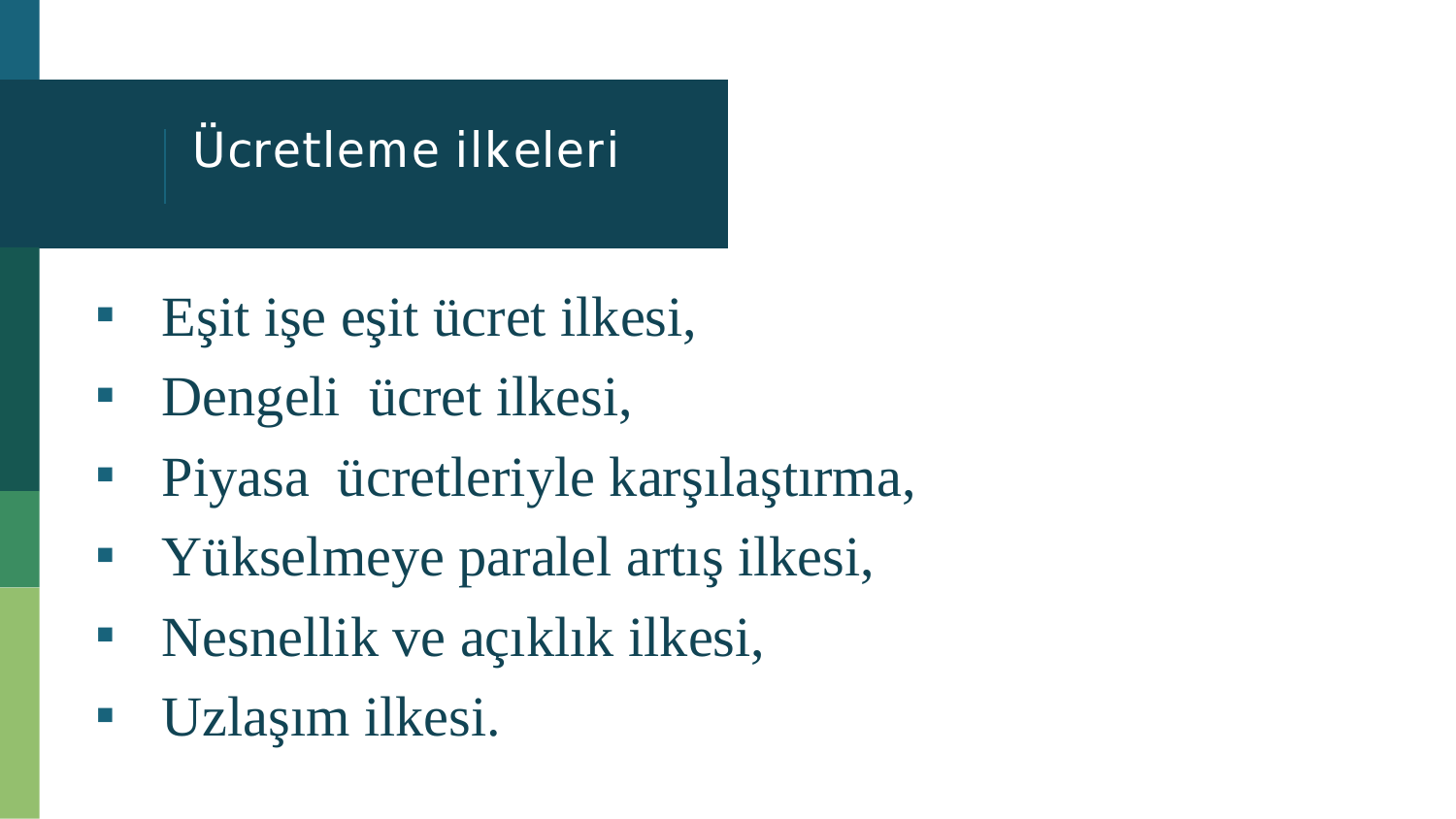

# Ücretleme ilkeleri
Eşit işe eşit ücret ilkesi,
Dengeli  ücret ilkesi,
Piyasa  ücretleriyle karşılaştırma,
Yükselmeye paralel artış ilkesi,
Nesnellik ve açıklık ilkesi,
Uzlaşım ilkesi.